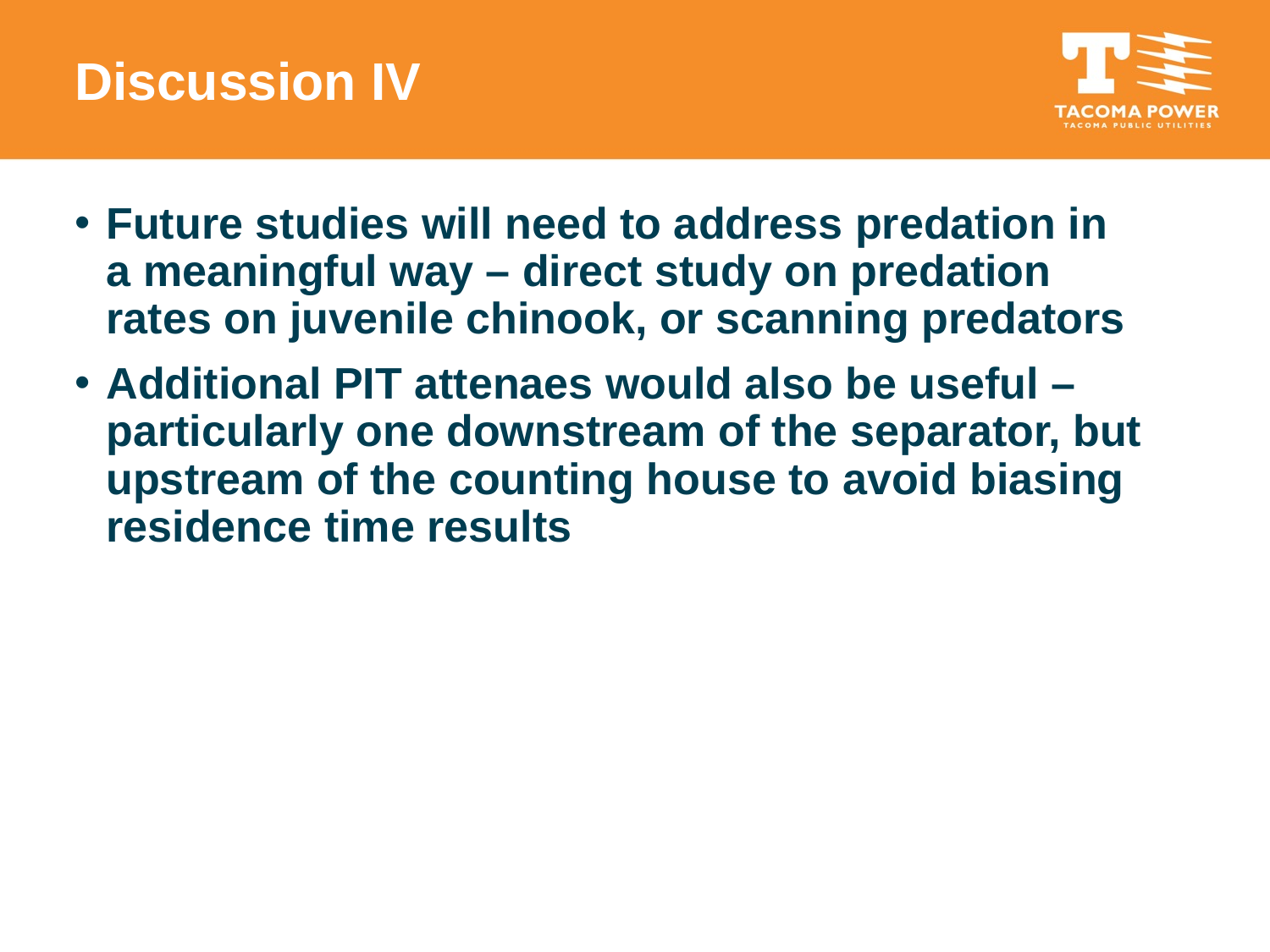

# Discussion IV
Future studies will need to address predation in a meaningful way – direct study on predation rates on juvenile chinook, or scanning predators
Additional PIT attenaes would also be useful – particularly one downstream of the separator, but upstream of the counting house to avoid biasing residence time results